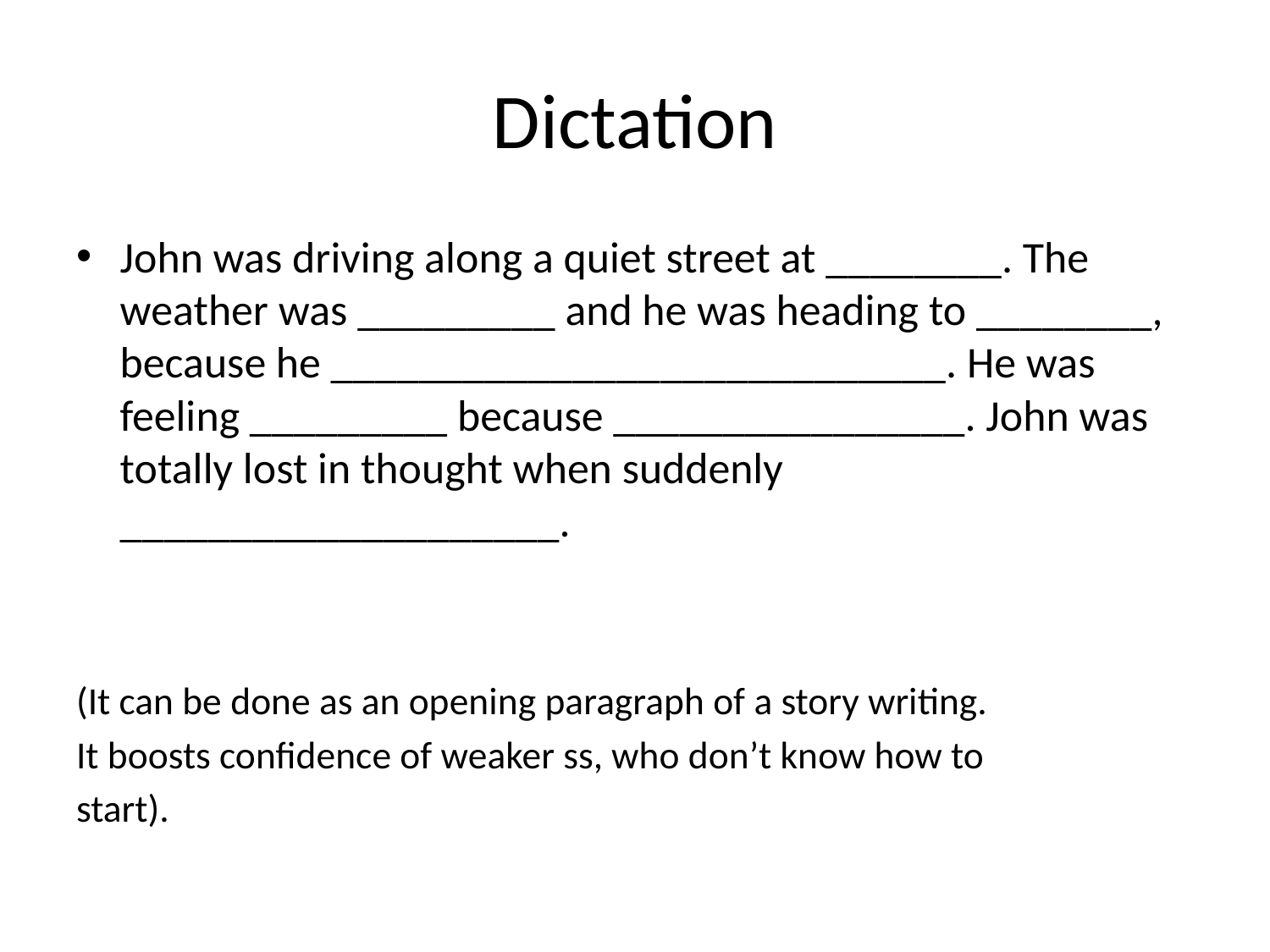

# Dictation
John was driving along a quiet street at ________. The weather was _________ and he was heading to ________, because he ____________________________. He was feeling _________ because ________________. John was totally lost in thought when suddenly ____________________.

(It can be done as an opening paragraph of a story writing.
It boosts confidence of weaker ss, who don’t know how to
start).